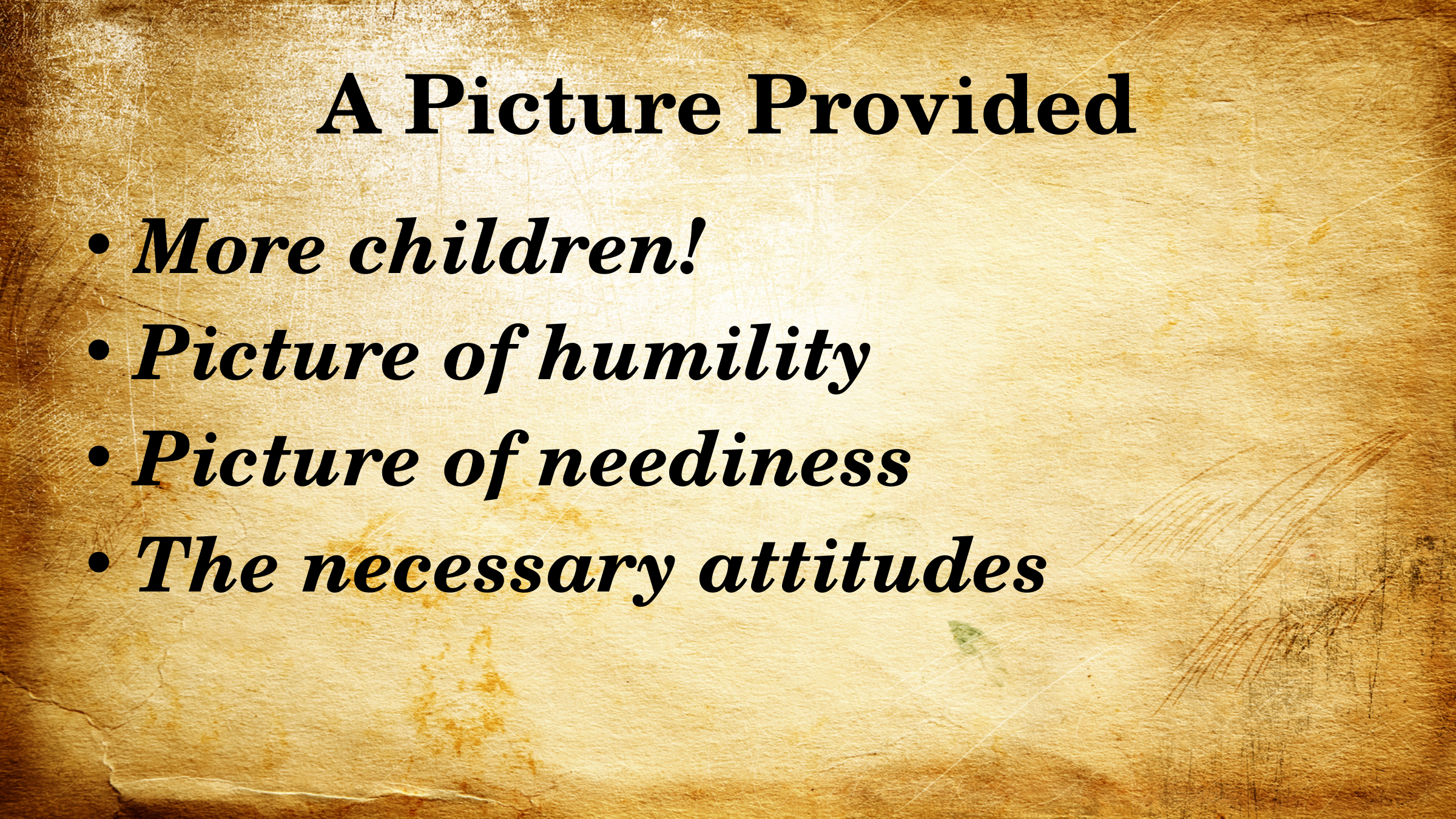

# A Picture Provided
More children!
Picture of humility
Picture of neediness
The necessary attitudes